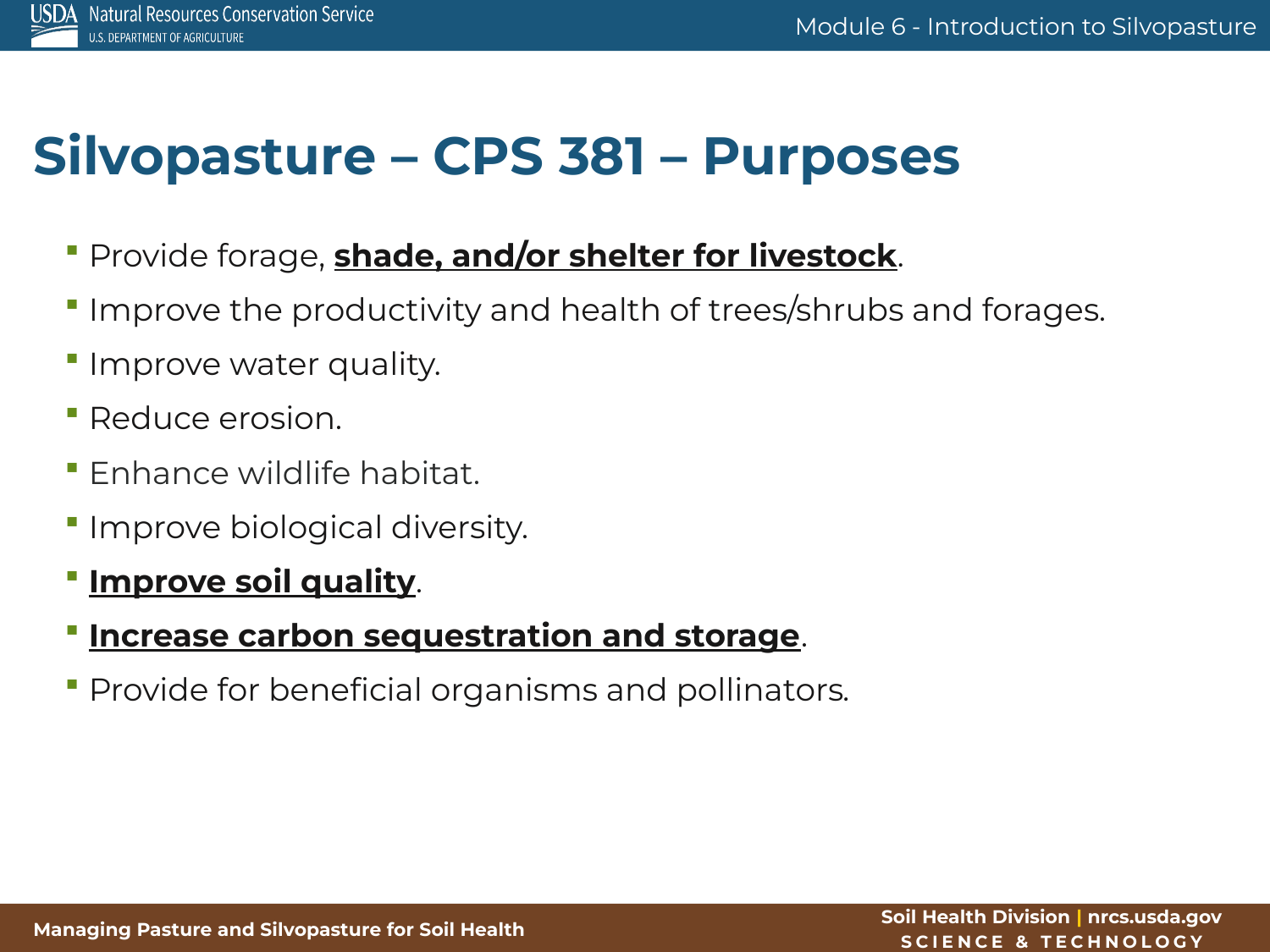

# Silvopasture – CPS 381 – Purposes
Provide forage, shade, and/or shelter for livestock.
Improve the productivity and health of trees/shrubs and forages.
Improve water quality.
Reduce erosion.
Enhance wildlife habitat.
Improve biological diversity.
Improve soil quality.
Increase carbon sequestration and storage.
Provide for beneficial organisms and pollinators.